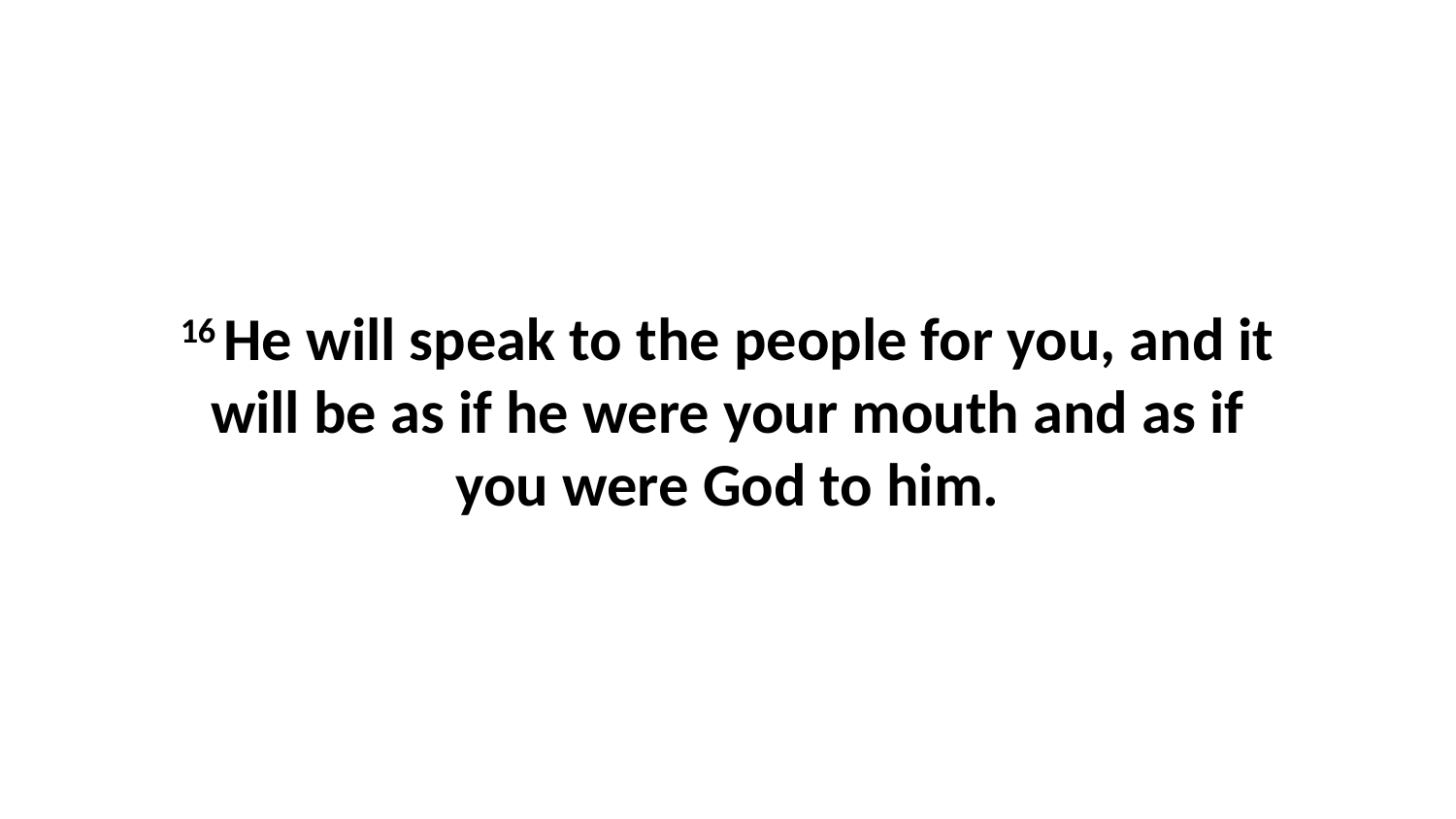

16 He will speak to the people for you, and it will be as if he were your mouth and as if you were God to him.